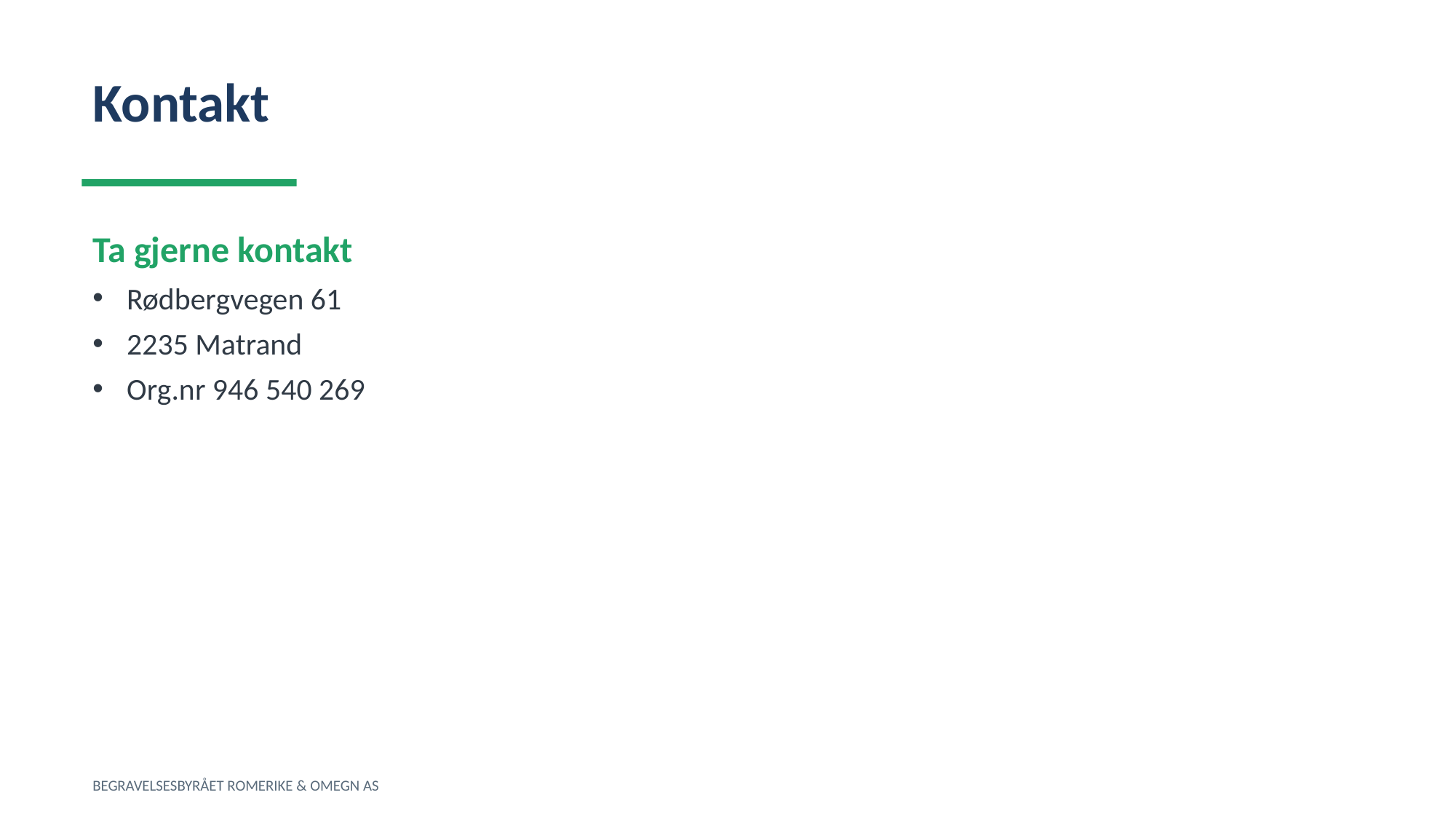

Kontakt

Ta gjerne kontakt
Rødbergvegen 61
2235 Matrand
Org.nr 946 540 269
BEGRAVELSESBYRÅET ROMERIKE & OMEGN AS